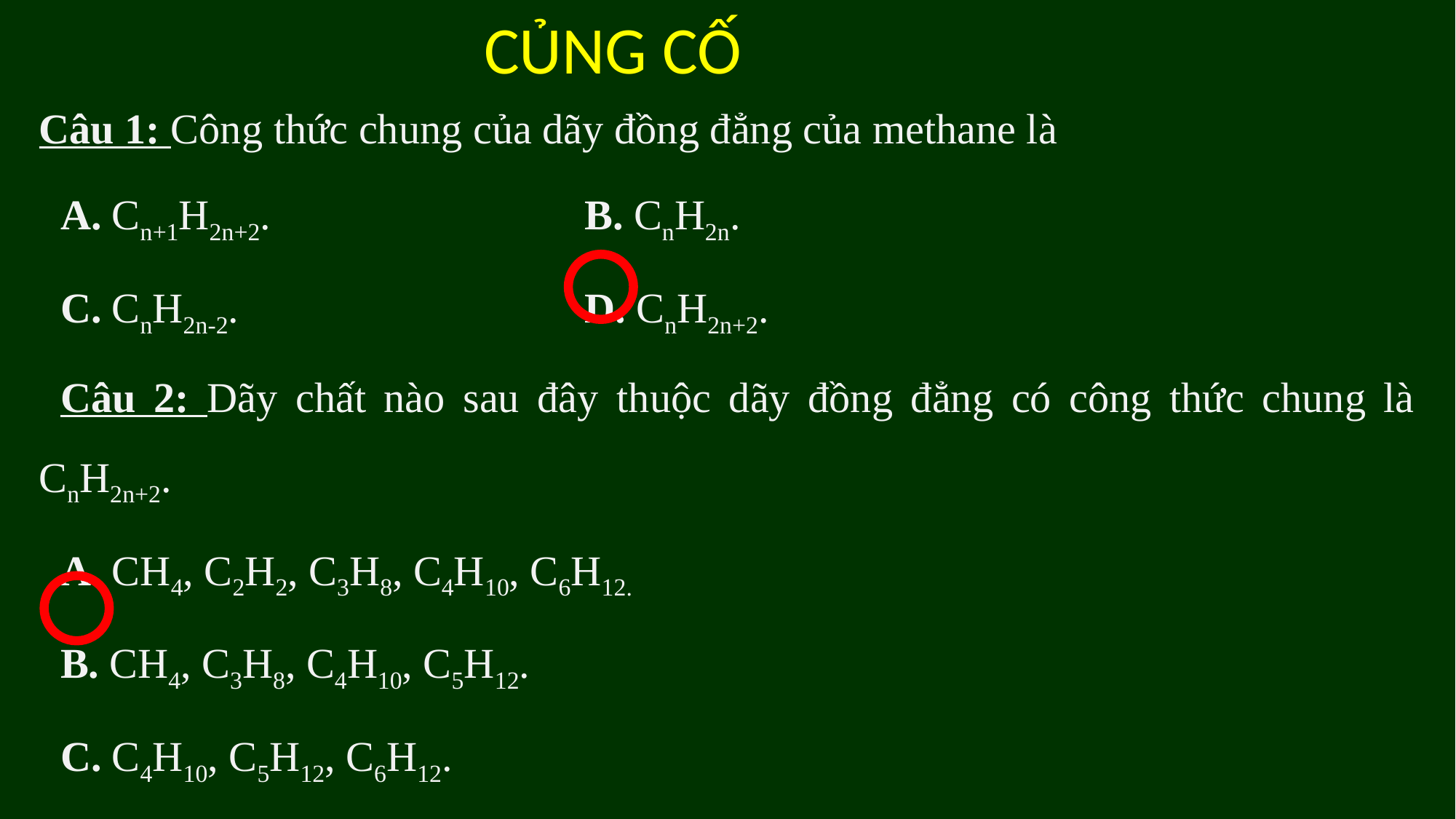

# CỦNG CỐ
Câu 1: Công thức chung của dãy đồng đẳng của methane là
A. Cn+1H2n+2.			B. CnH2n.
C. CnH2n-2.				D. CnH2n+2.
Câu 2: Dãy chất nào sau đây thuộc dãy đồng đẳng có công thức chung là CnH2n+2.
A. CH4, C2H2, C3H8, C4H10, C6H12.
B. CH4, C3H8, C4H10, C5H12.
C. C4H10, C5H12, C6H12.
D. C2H6, C3H6, C4H8, C5H12.